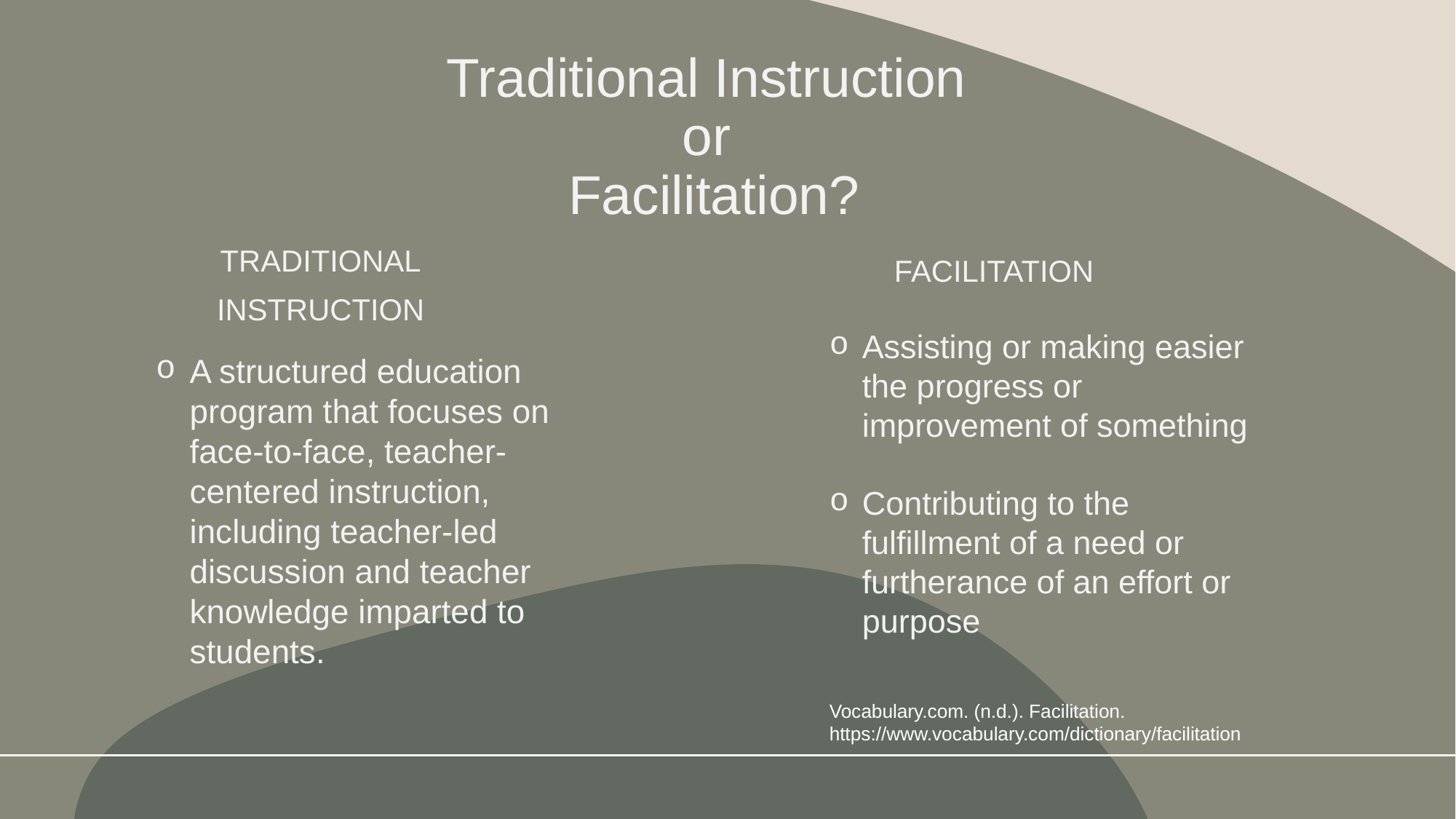

# Traditional Instruction or Facilitation?
Traditional
Instruction
Facilitation

Assisting or making easier the progress or improvement of something

Contributing to the fulfillment of a need or furtherance of an effort or purpose

Vocabulary.com. (n.d.). Facilitation. https://www.vocabulary.com/dictionary/facilitation

A structured education program that focuses on face-to-face, teacher-centered instruction, including teacher-led discussion and teacher knowledge imparted to students.